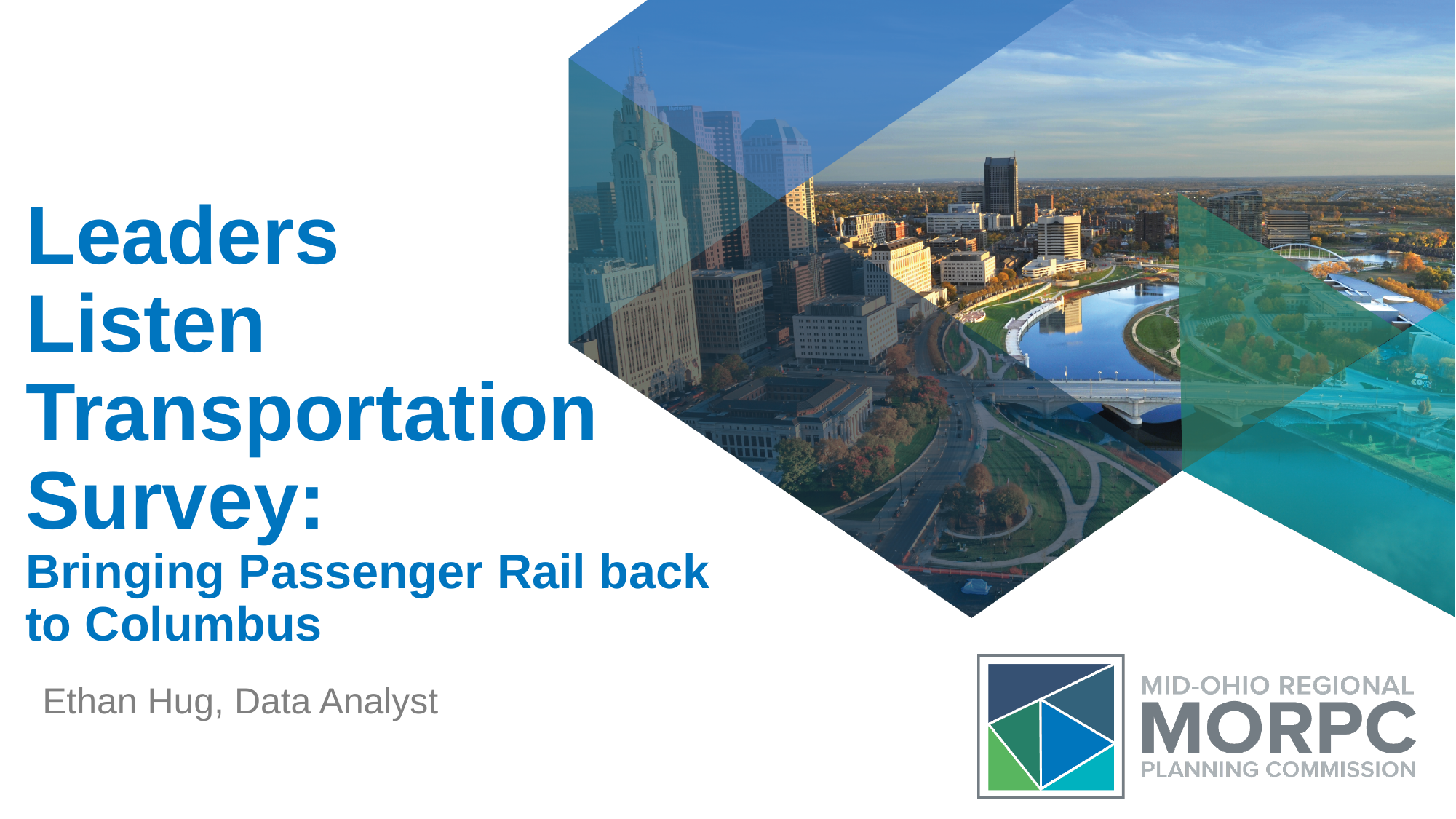

# Leaders Listen Transportation Survey: Bringing Passenger Rail back to Columbus
Ethan Hug, Data Analyst